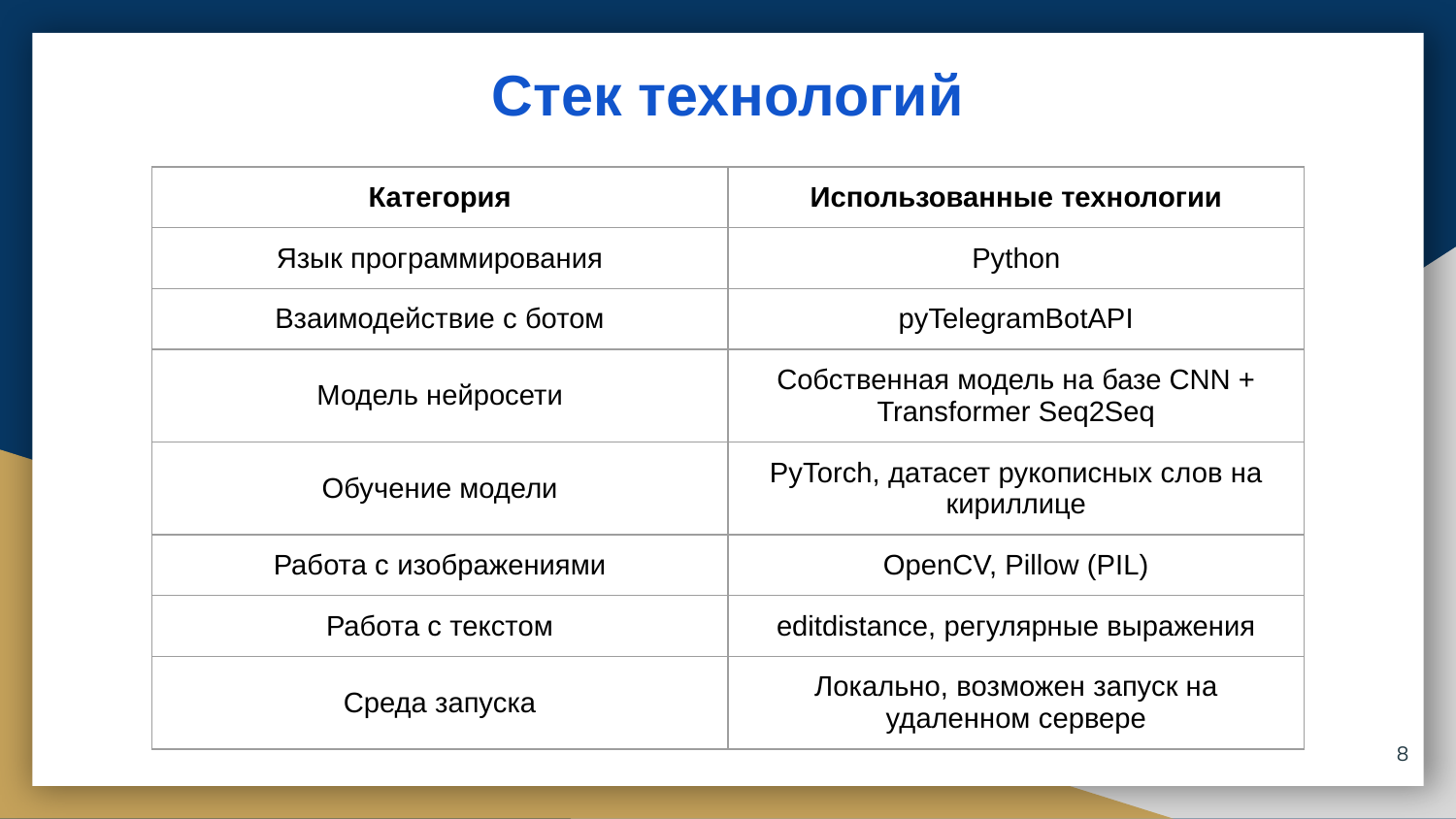

# Стек технологий
| Категория | Использованные технологии |
| --- | --- |
| Язык программирования | Python |
| Взаимодействие с ботом | pyTelegramBotAPI |
| Модель нейросети | Собственная модель на базе CNN + Transformer Seq2Seq |
| Обучение модели | PyTorch, датасет рукописных слов на кириллице |
| Работа с изображениями | OpenCV, Pillow (PIL) |
| Работа с текстом | editdistance, регулярные выражения |
| Среда запуска | Локально, возможен запуск на удаленном сервере |
8